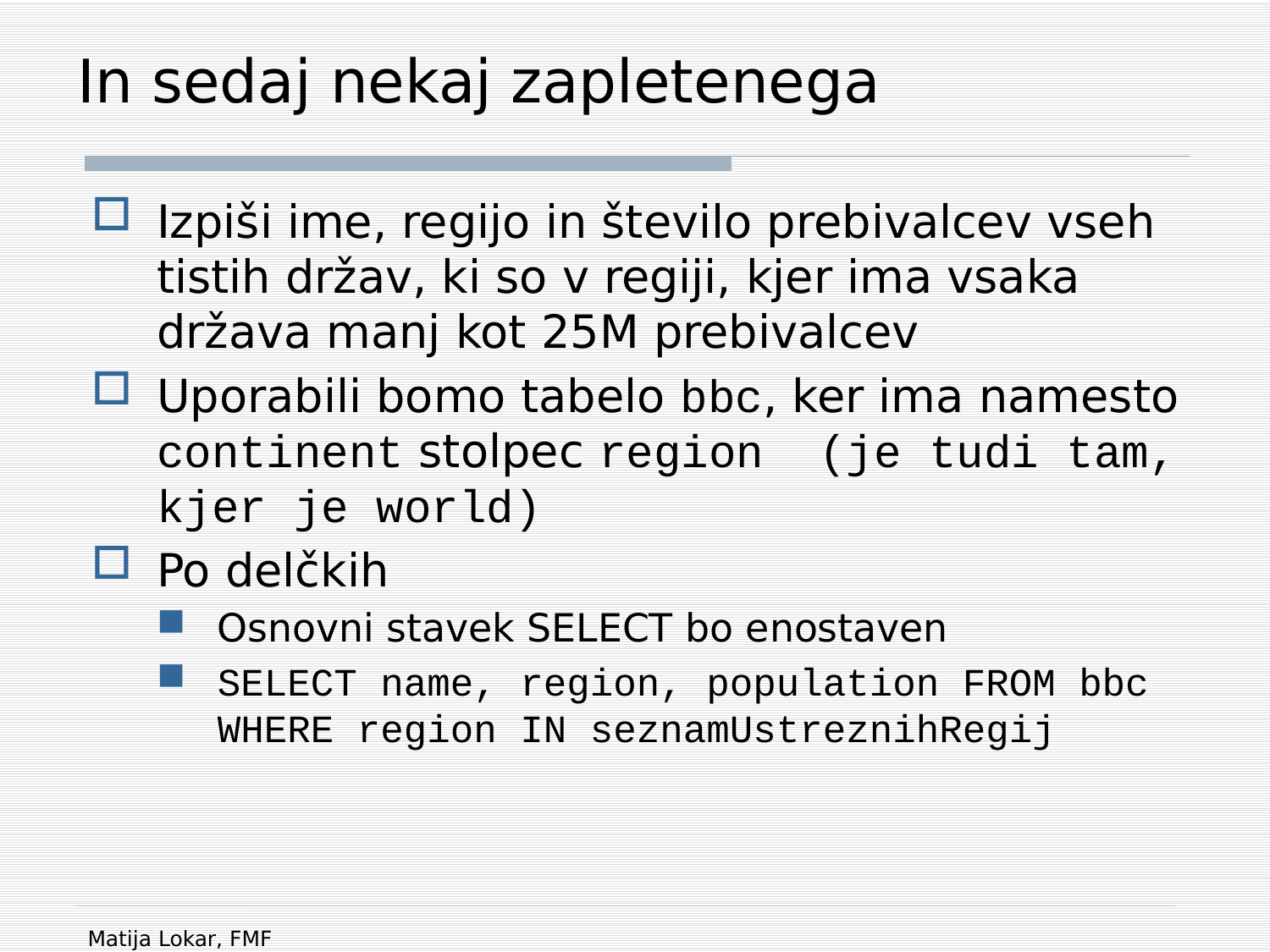

# In sedaj nekaj zapletenega
Izpiši ime, regijo in število prebivalcev vseh tistih držav, ki so v regiji, kjer ima vsaka država manj kot 25M prebivalcev
Uporabili bomo tabelo bbc, ker ima namesto continent stolpec region  (je tudi tam, kjer je world)
Po delčkih
Osnovni stavek SELECT bo enostaven
SELECT name, region, population FROM bbc
WHERE region IN seznamUstreznihRegij
Matija Lokar, FMF